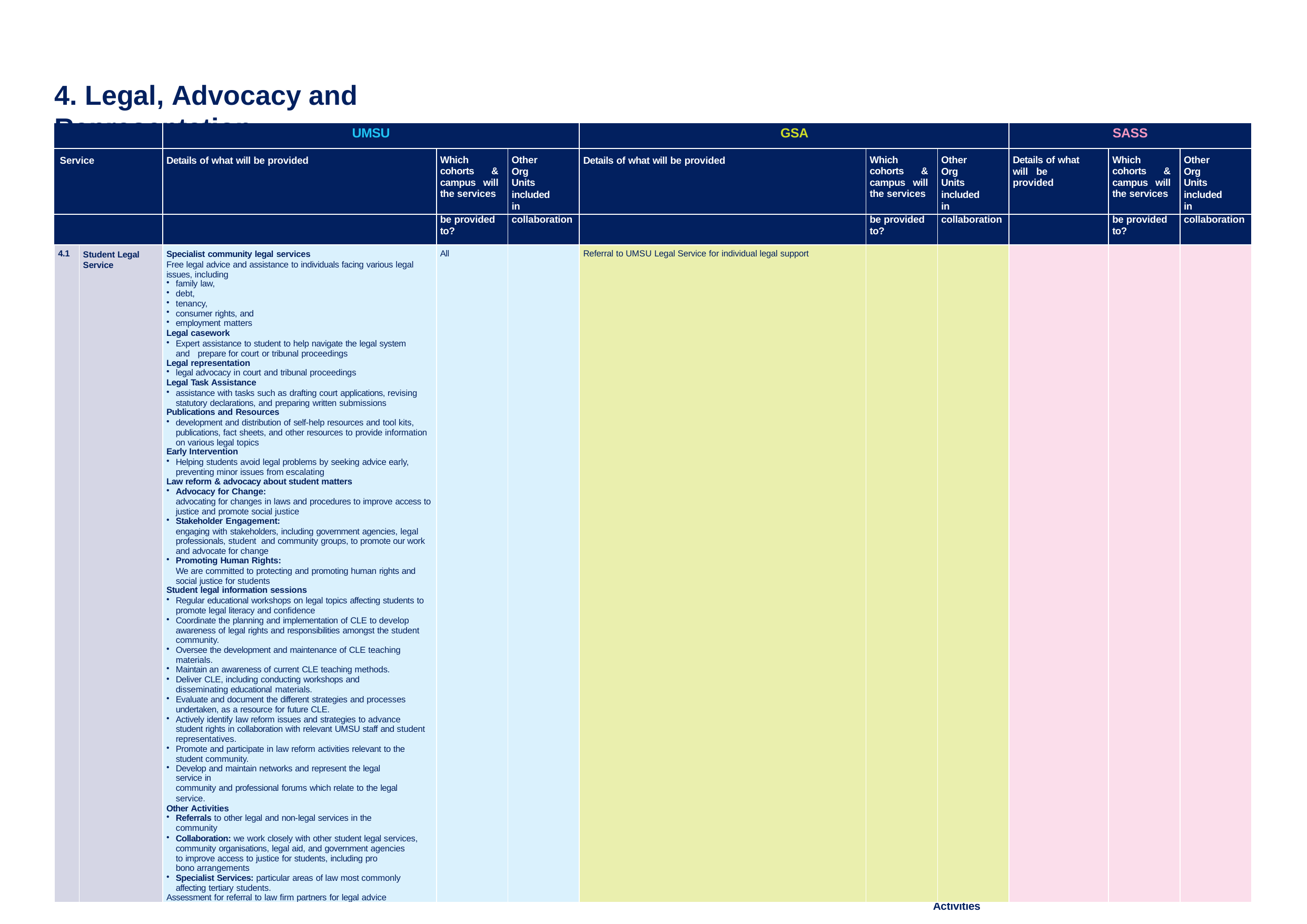

4. Legal, Advocacy and Representation
|  |  | UMSU |  |  | GSA |  |  | SASS |  |  |
| --- | --- | --- | --- | --- | --- | --- | --- | --- | --- | --- |
| Service |  | Details of what will be provided | Which cohorts & campus will the services | Other Org Units included in | Details of what will be provided | Which cohorts & campus will the services | Other Org Units included in | Details of what will be provided | Which cohorts & campus will the services | Other Org Units included in |
|  |  |  | be provided to? | collaboration |  | be provided to? | collaboration |  | be provided to? | collaboration |
| 4.1 | Student Legal Service | Specialist community legal services Free legal advice and assistance to individuals facing various legal issues, including family law, debt, tenancy, consumer rights, and employment matters Legal casework Expert assistance to student to help navigate the legal system and prepare for court or tribunal proceedings Legal representation legal advocacy in court and tribunal proceedings Legal Task Assistance assistance with tasks such as drafting court applications, revising statutory declarations, and preparing written submissions Publications and Resources development and distribution of self-help resources and tool kits, publications, fact sheets, and other resources to provide information on various legal topics Early Intervention Helping students avoid legal problems by seeking advice early, preventing minor issues from escalating Law reform & advocacy about student matters Advocacy for Change: advocating for changes in laws and procedures to improve access to justice and promote social justice Stakeholder Engagement: engaging with stakeholders, including government agencies, legal professionals, student and community groups, to promote our work and advocate for change Promoting Human Rights: We are committed to protecting and promoting human rights and social justice for students Student legal information sessions Regular educational workshops on legal topics affecting students to promote legal literacy and confidence Coordinate the planning and implementation of CLE to develop awareness of legal rights and responsibilities amongst the student community. Oversee the development and maintenance of CLE teaching materials. Maintain an awareness of current CLE teaching methods. Deliver CLE, including conducting workshops and disseminating educational materials. Evaluate and document the different strategies and processes undertaken, as a resource for future CLE. Actively identify law reform issues and strategies to advance student rights in collaboration with relevant UMSU staff and student representatives. Promote and participate in law reform activities relevant to the student community. Develop and maintain networks and represent the legal service in community and professional forums which relate to the legal service. Other Activities Referrals to other legal and non-legal services in the community Collaboration: we work closely with other student legal services, community organisations, legal aid, and government agencies to improve access to justice for students, including pro bono arrangements Specialist Services: particular areas of law most commonly affecting tertiary students. Assessment for referral to law firm partners for legal advice | All |  | Referral to UMSU Legal Service for individual legal support |  |  |  |  |  |
2026–2028 Catalogue of SSAF Funded Services and Activities
18